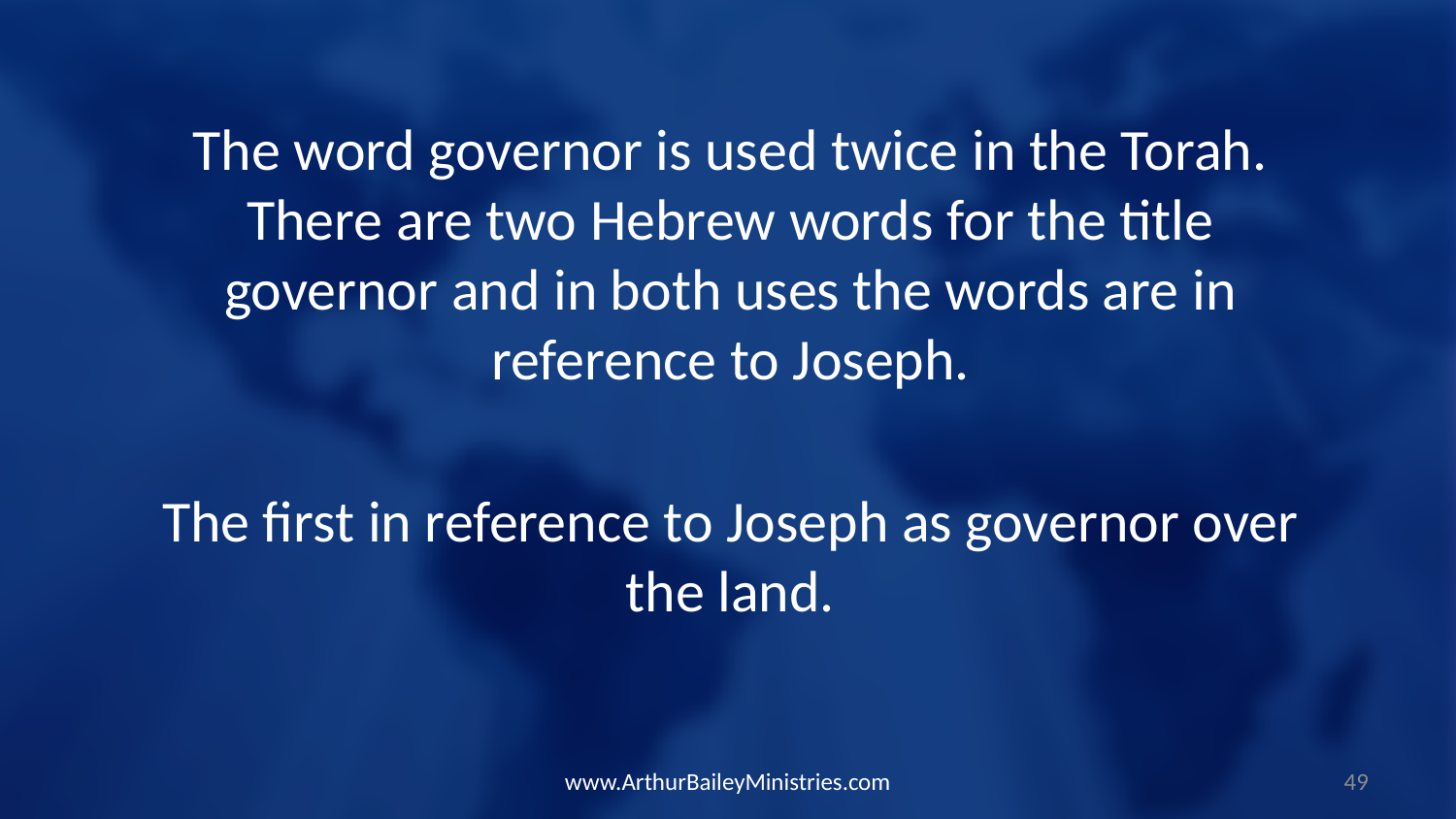

The word governor is used twice in the Torah. There are two Hebrew words for the title governor and in both uses the words are in reference to Joseph.

The first in reference to Joseph as governor over the land.

www.ArthurBaileyMinistries.com
49